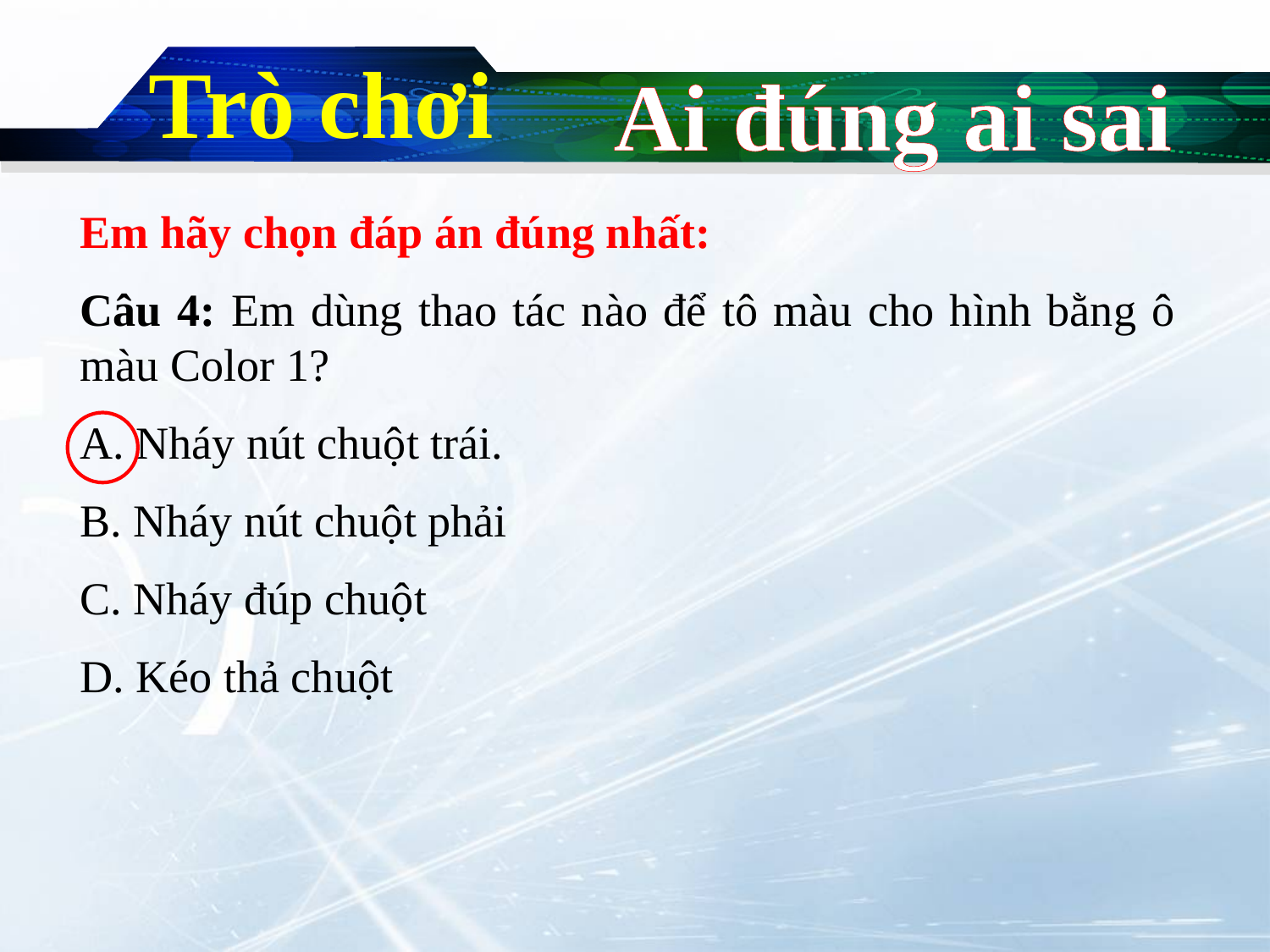

Trò chơi
Ai đúng ai sai
Em hãy chọn đáp án đúng nhất:
Câu 4: Em dùng thao tác nào để tô màu cho hình bằng ô màu Color 1?
A. Nháy nút chuột trái.
B. Nháy nút chuột phải
C. Nháy đúp chuột
D. Kéo thả chuột